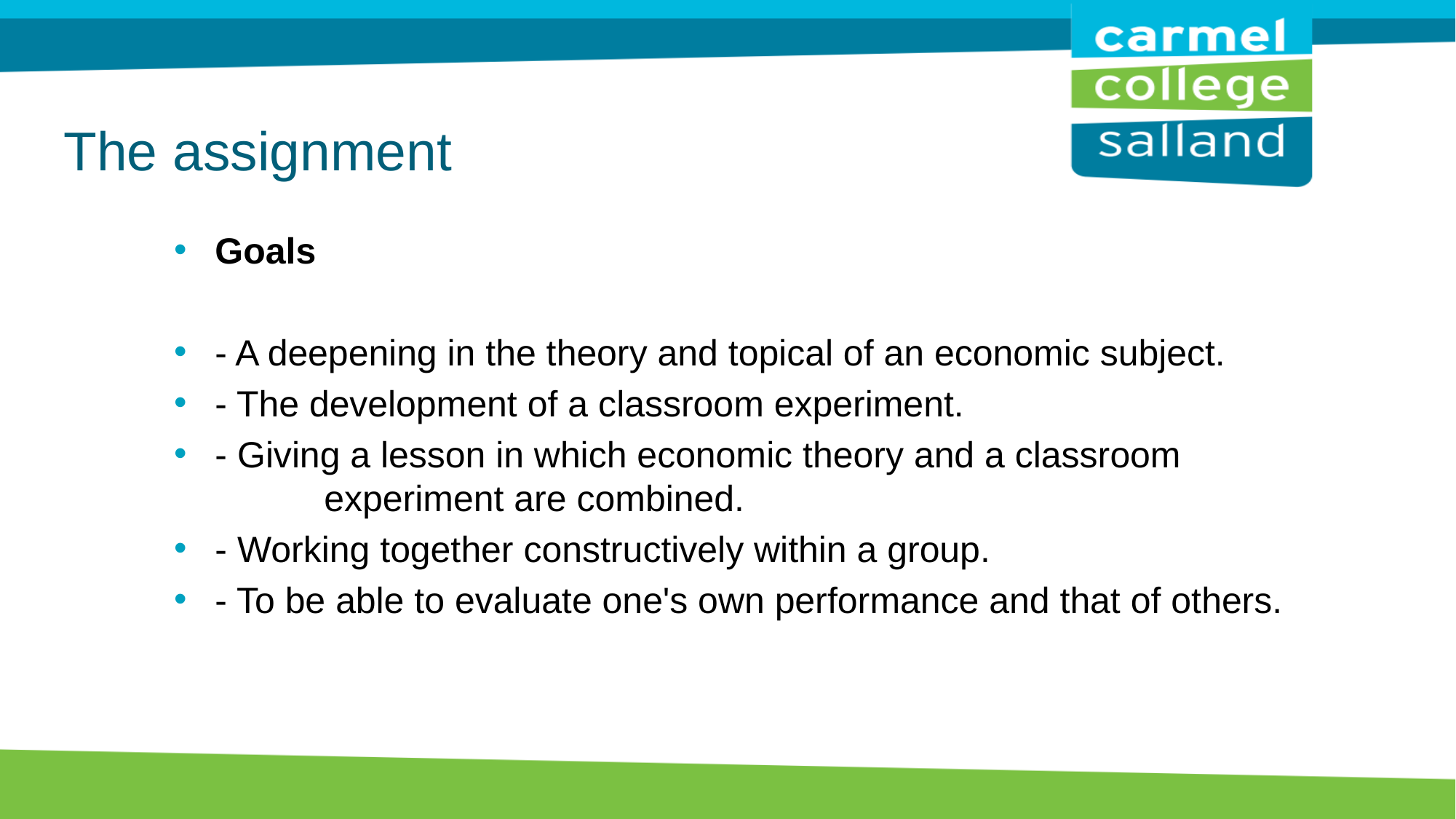

# The assignment
Goals

- A deepening in the theory and topical of an economic subject.
- The development of a classroom experiment.
- Giving a lesson in which economic theory and a classroom         	experiment are combined.
- Working together constructively within a group.
- To be able to evaluate one's own performance and that of others.